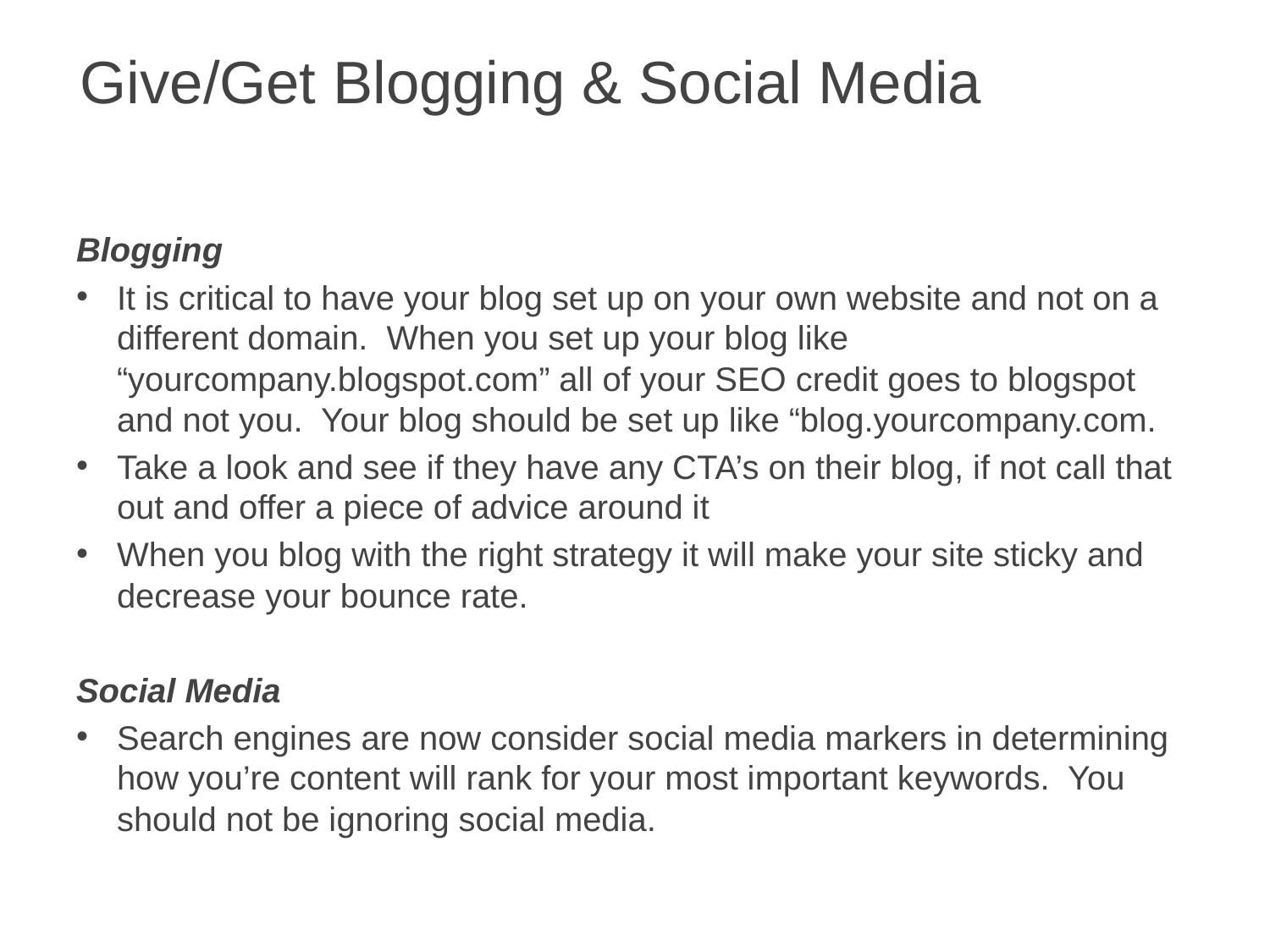

# Give/Get Blogging & Social Media
Blogging
It is critical to have your blog set up on your own website and not on a different domain.  When you set up your blog like “yourcompany.blogspot.com” all of your SEO credit goes to blogspot and not you.  Your blog should be set up like “blog.yourcompany.com.
Take a look and see if they have any CTA’s on their blog, if not call that out and offer a piece of advice around it
When you blog with the right strategy it will make your site sticky and decrease your bounce rate.

Social Media
Search engines are now consider social media markers in determining how you’re content will rank for your most important keywords.  You should not be ignoring social media.